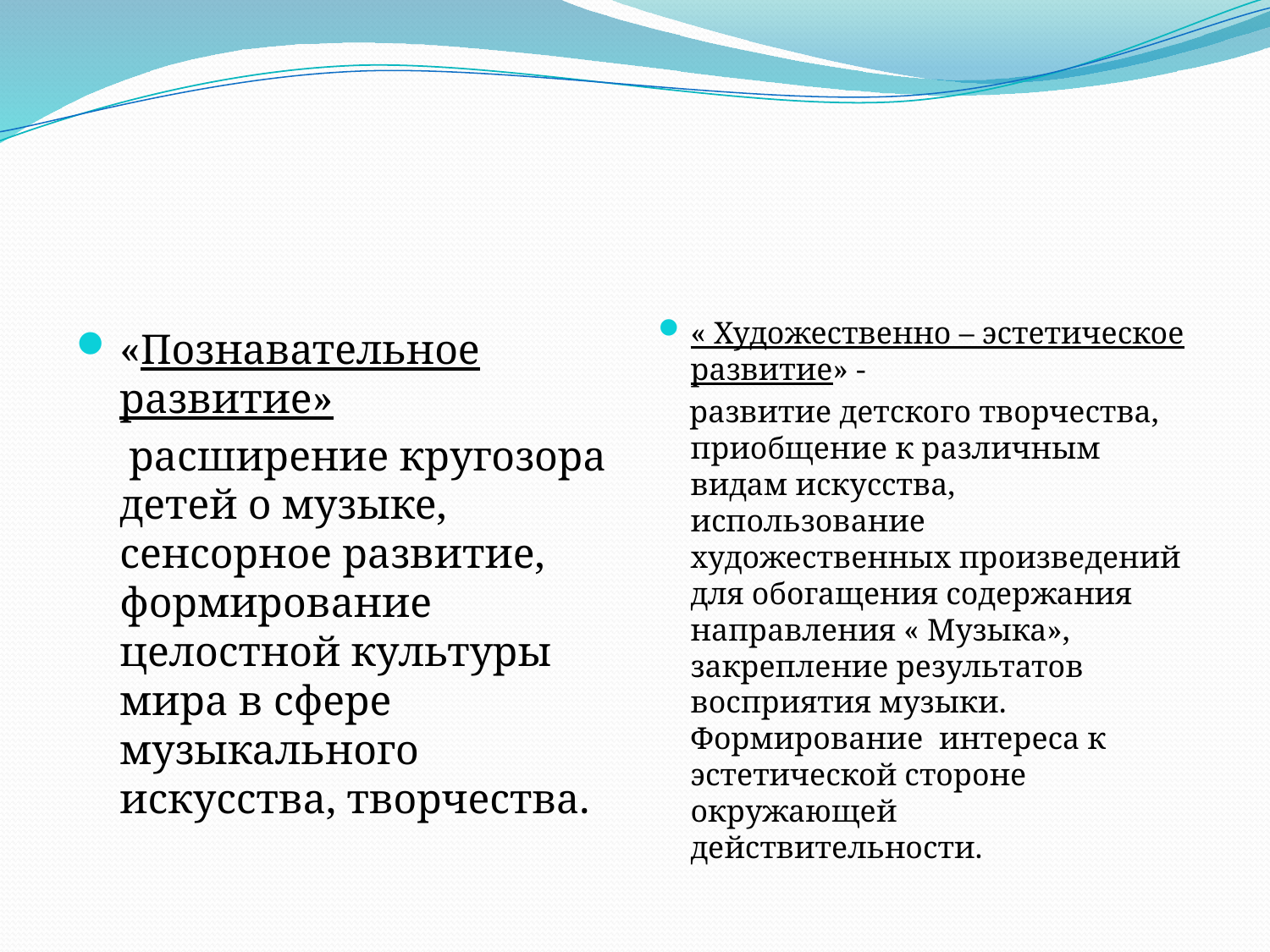

#
« Художественно – эстетическое развитие» -
    развитие детского творчества, приобщение к различным видам искусства, использование художественных произведений для обогащения содержания направления « Музыка», закрепление результатов восприятия музыки. Формирование  интереса к эстетической стороне окружающей действительности.

«Познавательное развитие»
     расширение кругозора детей о музыке, сенсорное развитие, формирование целостной культуры мира в сфере музыкального искусства, творчества.